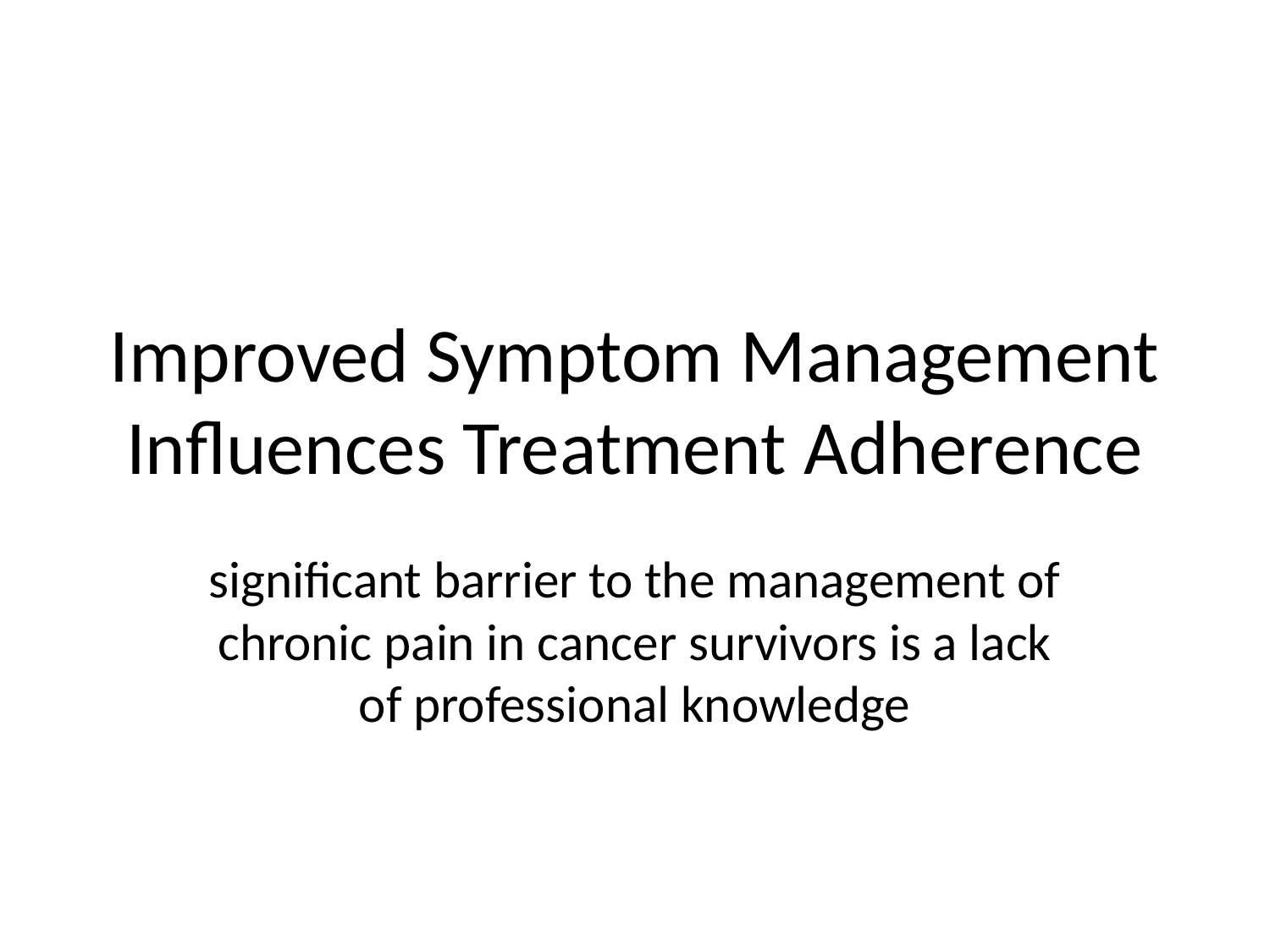

# Improved Symptom Management Influences Treatment Adherence
significant barrier to the management of chronic pain in cancer survivors is a lack of professional knowledge